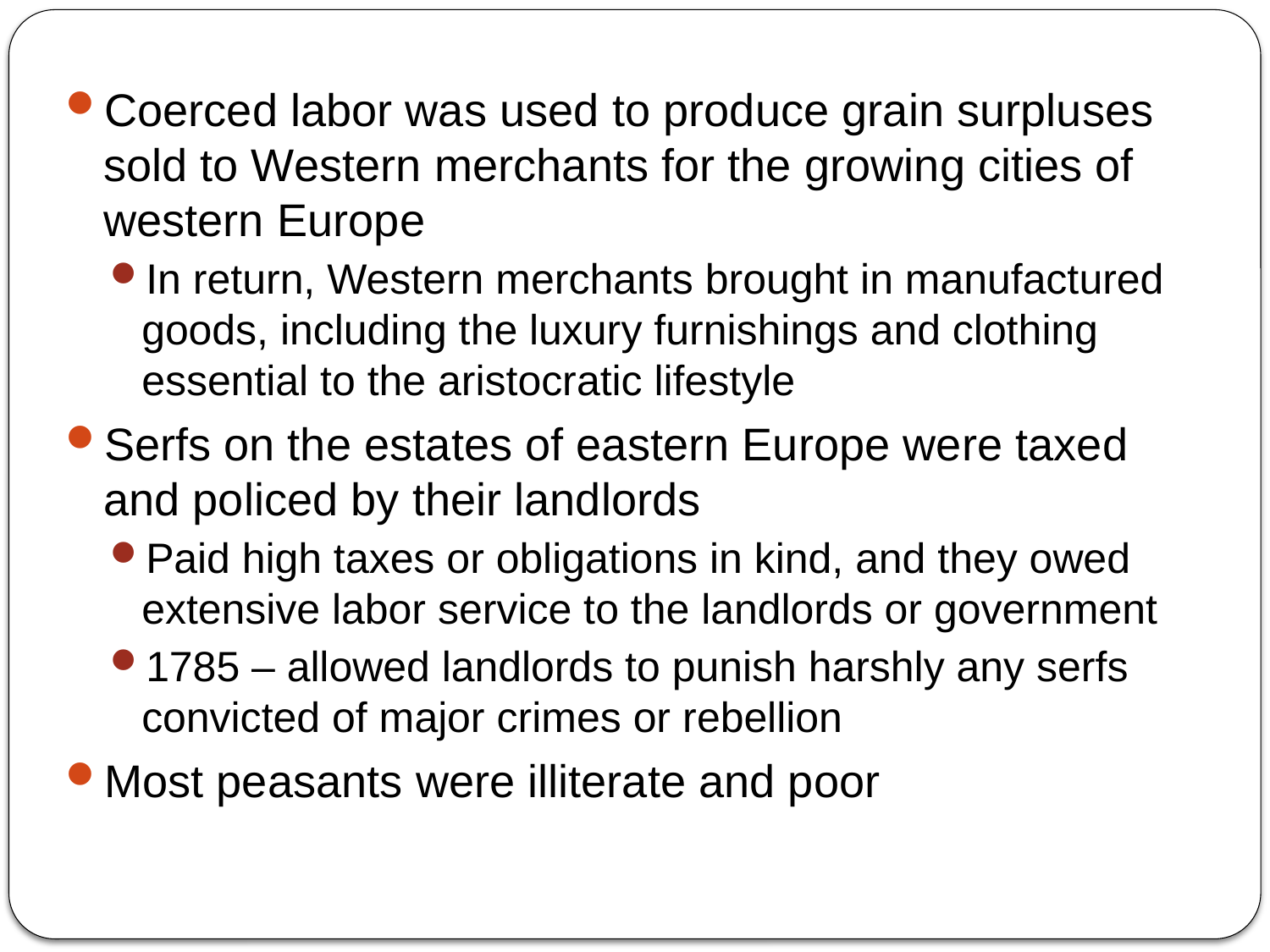

Coerced labor was used to produce grain surpluses sold to Western merchants for the growing cities of western Europe
In return, Western merchants brought in manufactured goods, including the luxury furnishings and clothing essential to the aristocratic lifestyle
Serfs on the estates of eastern Europe were taxed and policed by their landlords
Paid high taxes or obligations in kind, and they owed extensive labor service to the landlords or government
1785 – allowed landlords to punish harshly any serfs convicted of major crimes or rebellion
Most peasants were illiterate and poor